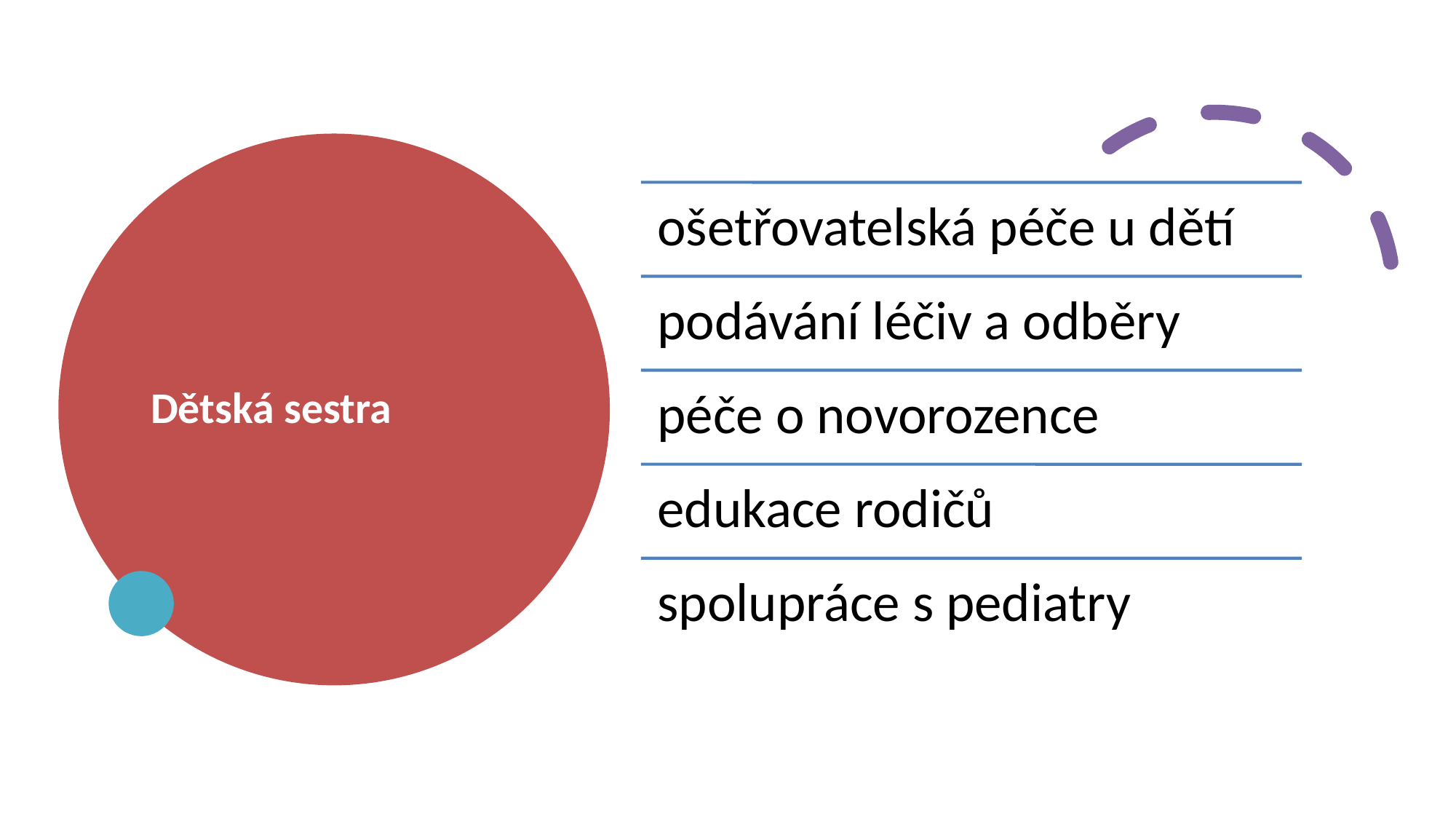

# Dětská sestra
ošetřovatelská péče u dětí
podávání léčiv a odběry
péče o novorozence
edukace rodičů
spolupráce s pediatry